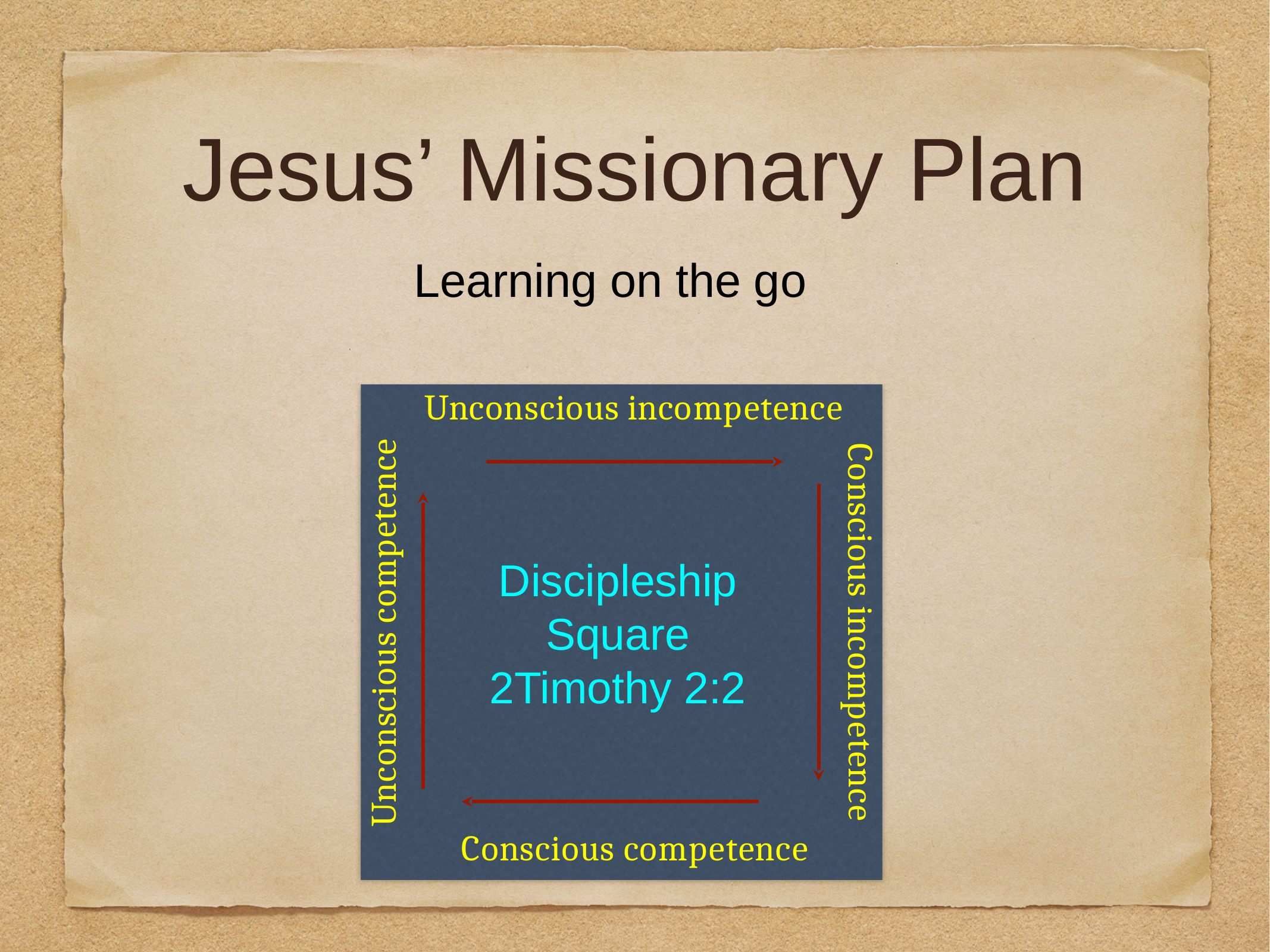

# Jesus’ Missionary Plan
Learning on the go
Unconscious incompetence

Discipleship
Square
2Timothy 2:2
Conscious incompetence
Unconscious competence

Conscious competence